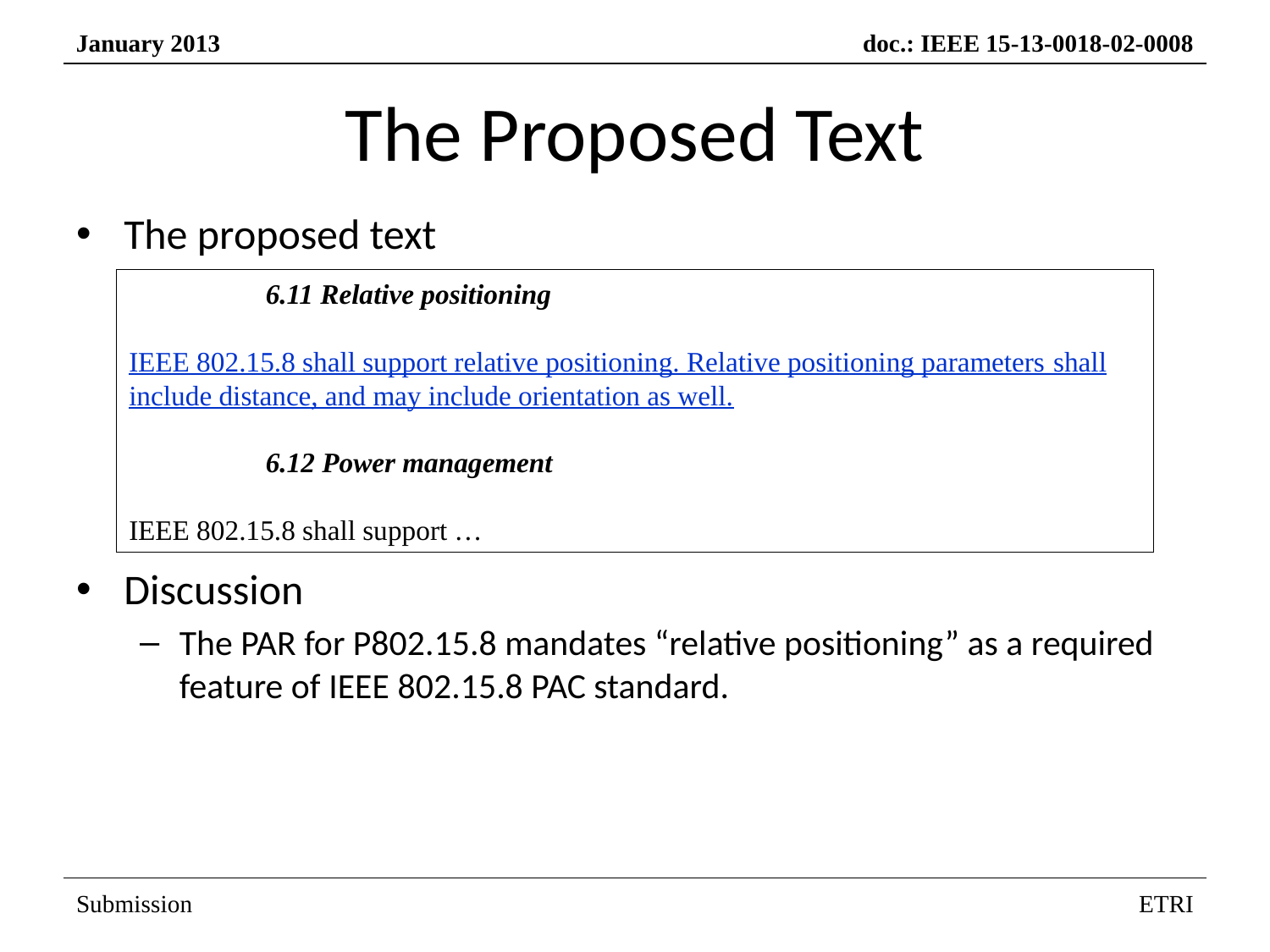

# The Proposed Text
The proposed text

Discussion
The PAR for P802.15.8 mandates “relative positioning” as a required feature of IEEE 802.15.8 PAC standard.
6.11 Relative positioning

IEEE 802.15.8 shall support relative positioning. Relative positioning parameters shall include distance, and may include orientation as well.

6.12 Power management

IEEE 802.15.8 shall support …